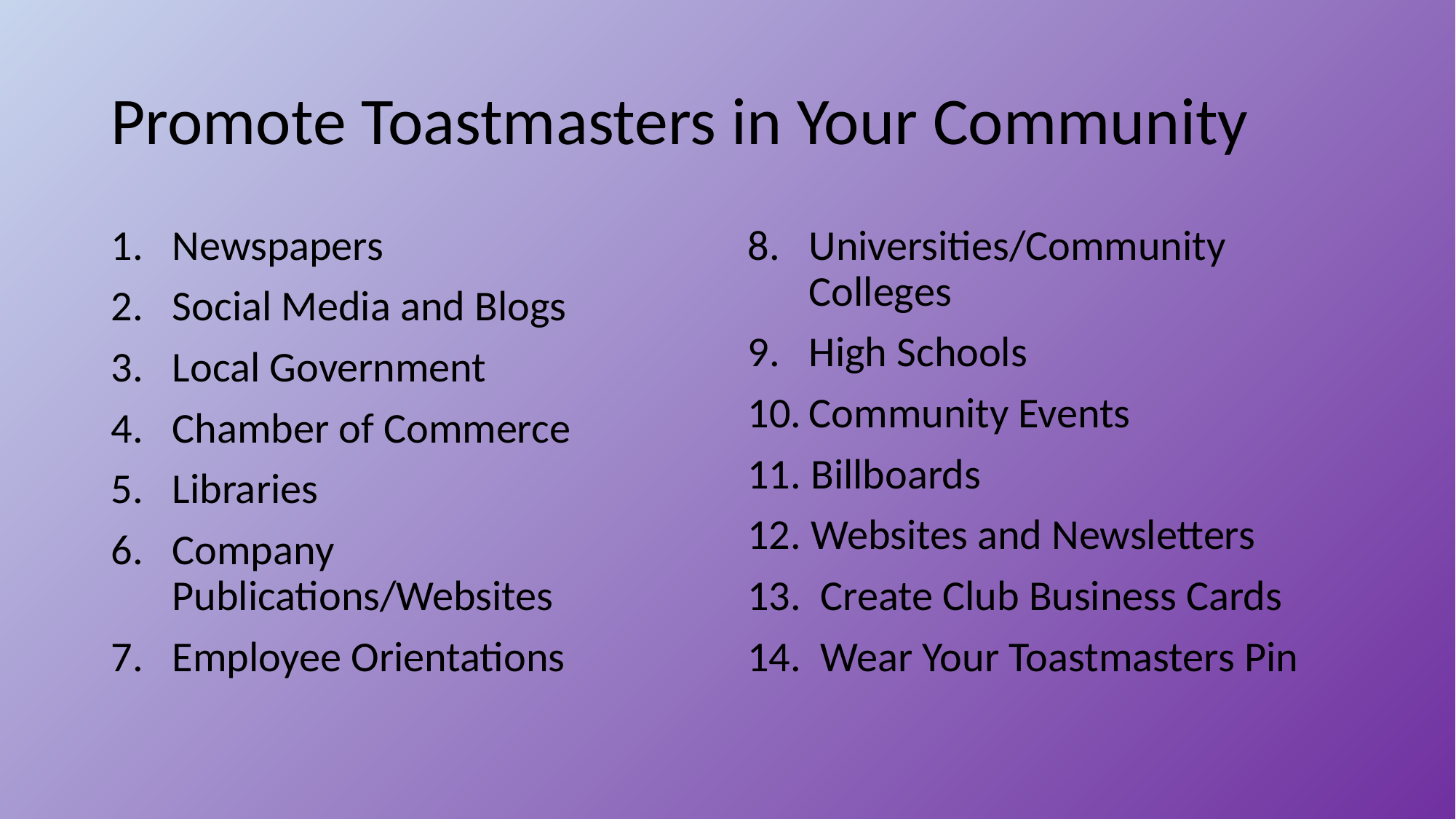

# Promote Toastmasters in Your Community
Newspapers
Social Media and Blogs
Local Government
Chamber of Commerce
Libraries
Company Publications/Websites
Employee Orientations

Universities/Community Colleges
High Schools
Community Events
11. Billboards
12. Websites and Newsletters
13.  Create Club Business Cards
14.  Wear Your Toastmasters Pin